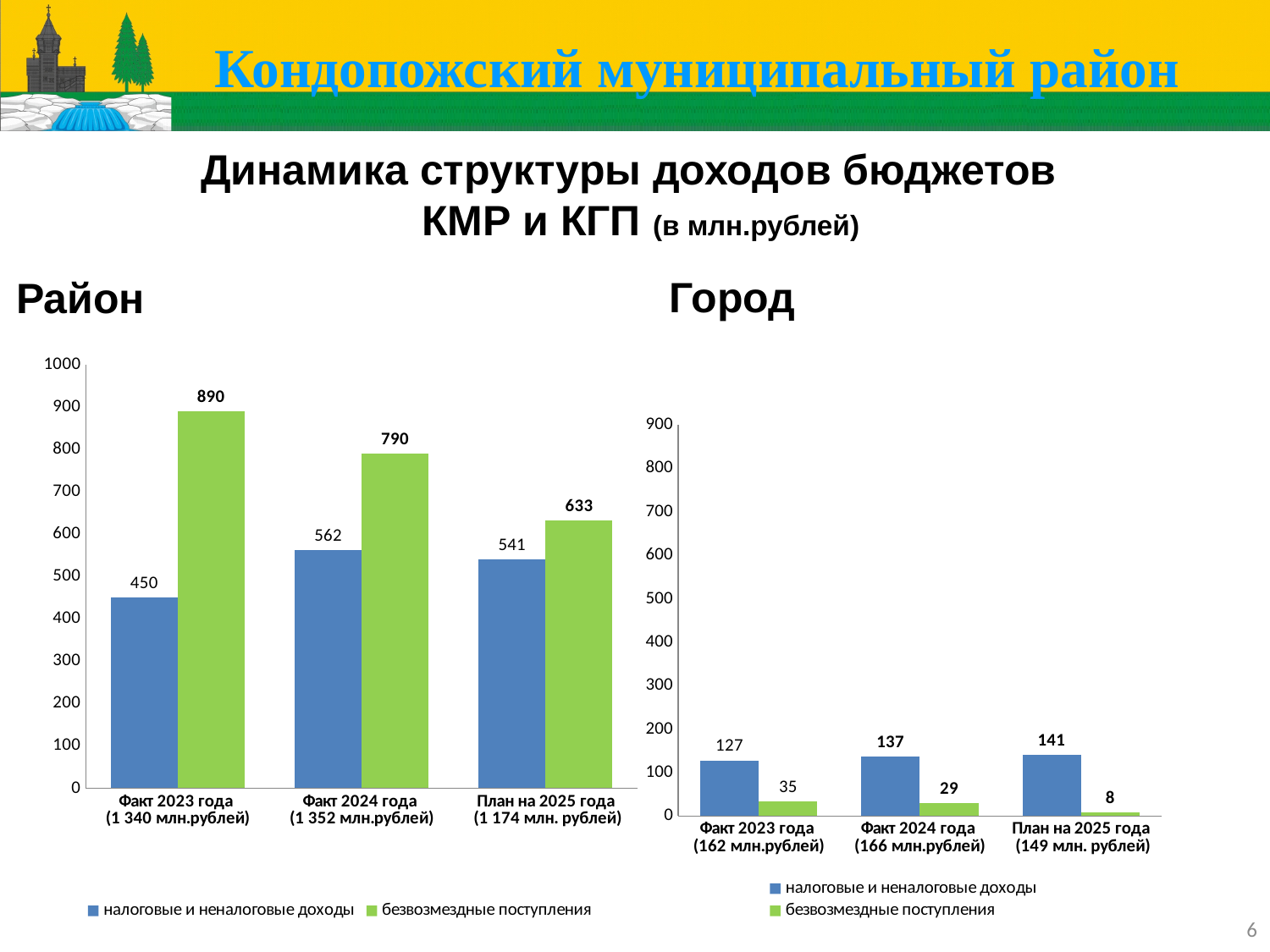

# Кондопожский муниципальный район
Динамика структуры доходов бюджетов
 КМР и КГП (в млн.рублей)
Город
Район

### Chart

| Category | налоговые и неналоговые доходы | безвозмездные поступления |
|---|---|---|
| Факт 2023 года
(1 340 млн.рублей) | 450.0 | 890.0 |
| Факт 2024 года
(1 352 млн.рублей) | 562.0 | 790.0 |
| План на 2025 года
 (1 174 млн. рублей) | 541.0 | 633.0 |

### Chart

| Category | налоговые и неналоговые доходы | безвозмездные поступления |
|---|---|---|
| Факт 2023 года
(162 млн.рублей) | 128.0 | 34.0 |
| Факт 2024 года
(166 млн.рублей) | 137.0 | 29.0 |
| План на 2025 года
 (149 млн. рублей) | 141.0 | 8.0 |
6